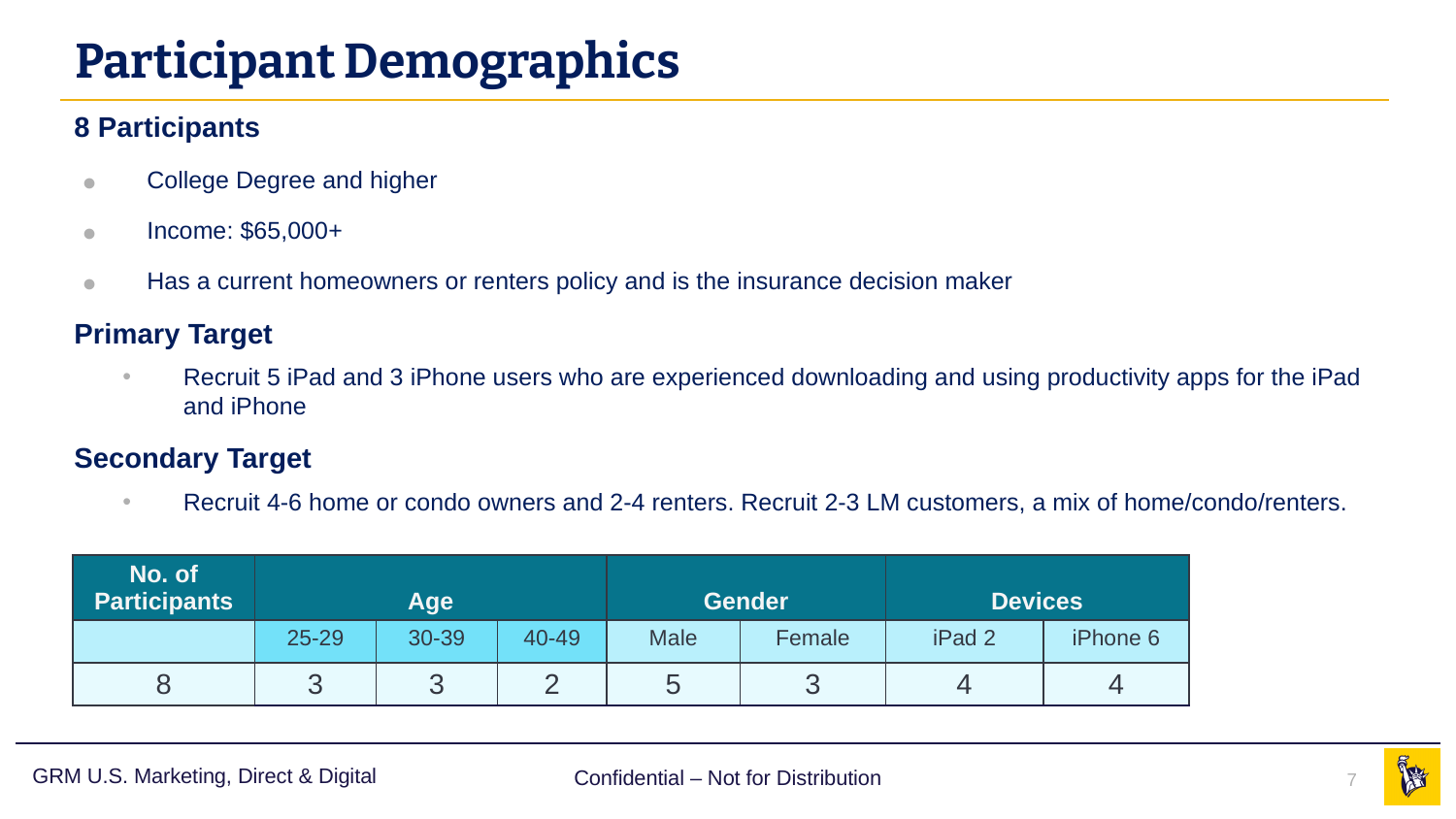

# Participant Demographics
8 Participants
College Degree and higher
Income: $65,000+
Has a current homeowners or renters policy and is the insurance decision maker
Primary Target
Recruit 5 iPad and 3 iPhone users who are experienced downloading and using productivity apps for the iPad and iPhone
Secondary Target
Recruit 4-6 home or condo owners and 2-4 renters. Recruit 2-3 LM customers, a mix of home/condo/renters.
| No. of Participants | Age |  |  | Gender |  | Devices |  |
| --- | --- | --- | --- | --- | --- | --- | --- |
|  | 25-29 | 30-39 | 40-49 | Male | Female | iPad 2 | iPhone 6 |
| 8 | 3 | 3 | 2 | 5 | 3 | 4 | 4 |
Confidential – Not for Distribution
7